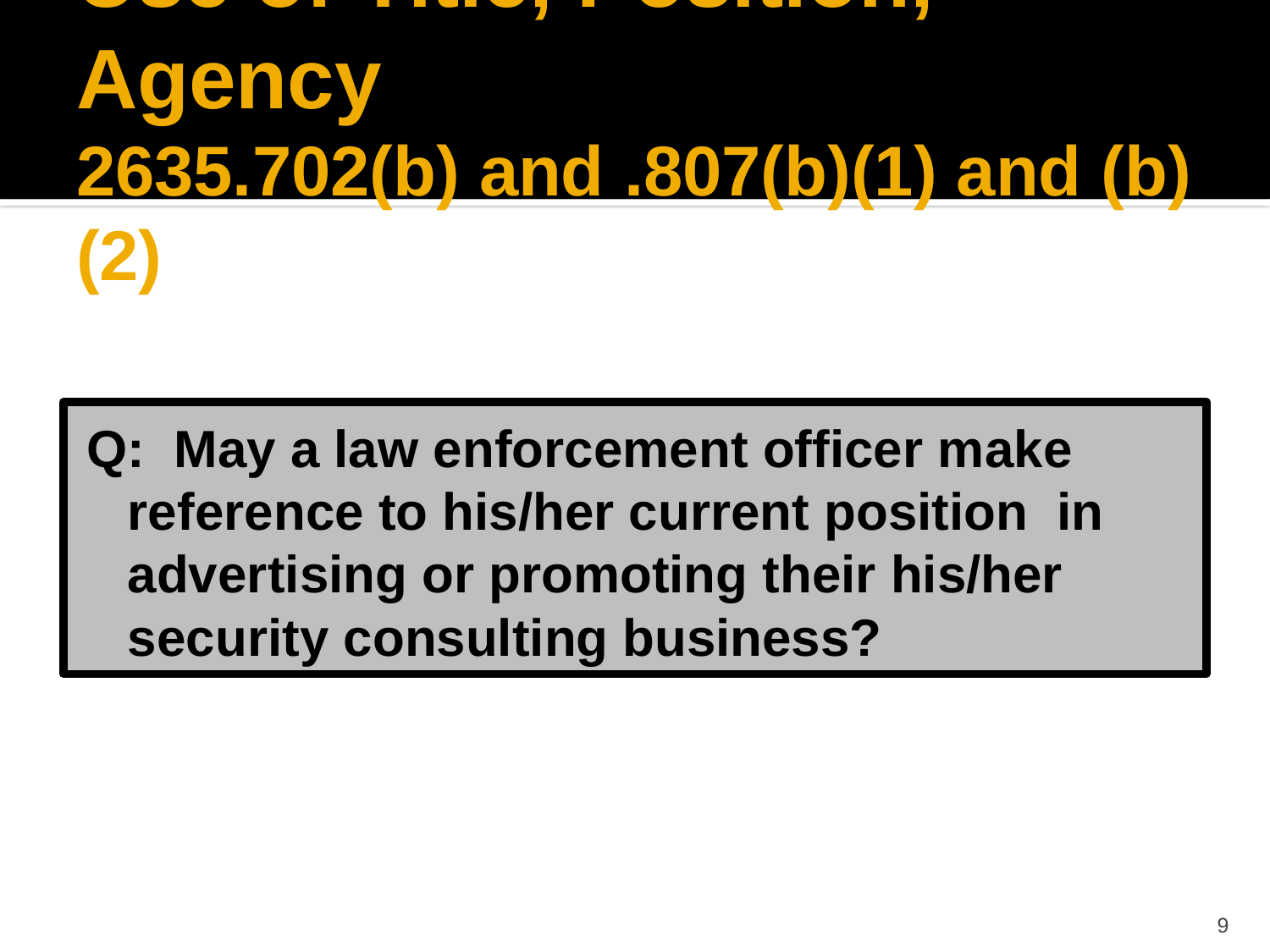

# Use of Title, Position, Agency 2635.702(b) and .807(b)(1) and (b)(2)
Q:  May a law enforcement officer make reference to his/her current position  in advertising or promoting their his/her security consulting business?

9